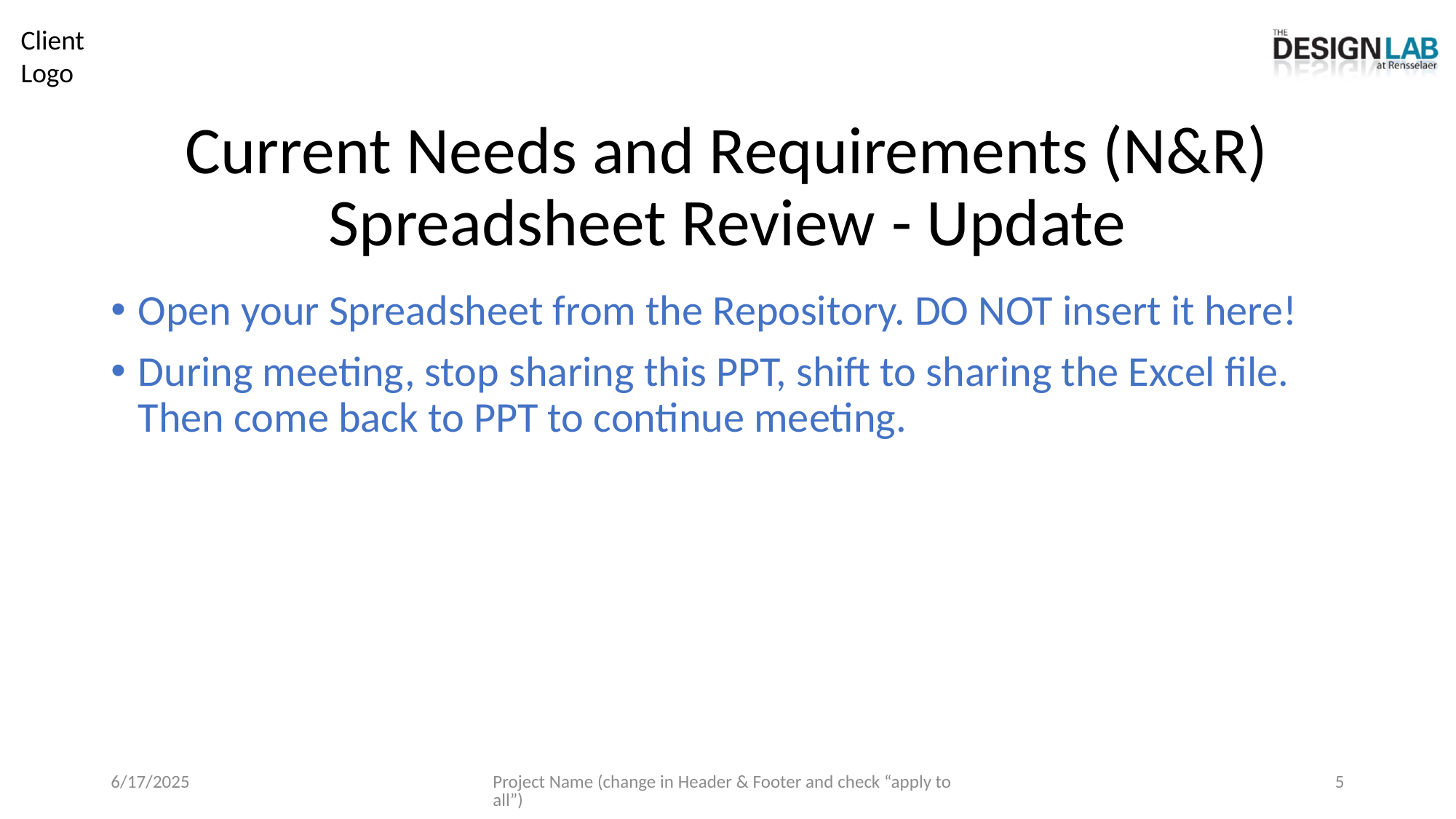

# Current Needs and Requirements (N&R) Spreadsheet Review - Update
Open your Spreadsheet from the Repository. DO NOT insert it here!
During meeting, stop sharing this PPT, shift to sharing the Excel file. Then come back to PPT to continue meeting.
6/17/2025
Project Name (change in Header & Footer and check “apply to all”)
5